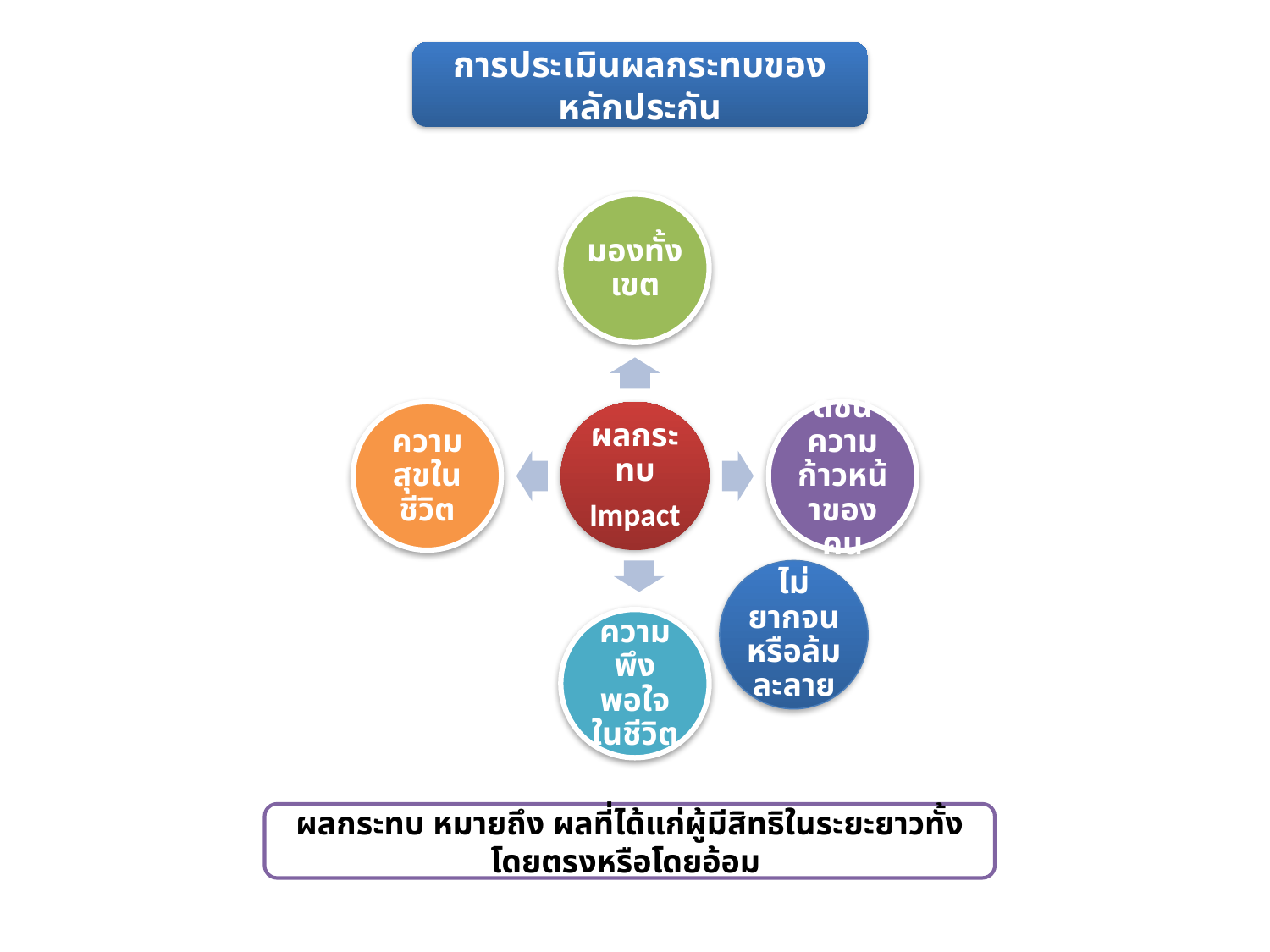

การประเมินผลกระทบของหลักประกัน

มองทั้งเขต

ความสุขในชีวิต

ผลกระทบ
Impact

ดัชนีความก้าวหน้าของคน

ไม่ยากจนหรือล้มละลาย

ความพึงพอใจในชีวิต
ผลกระทบ หมายถึง ผลที่ได้แก่ผู้มีสิทธิในระยะยาวทั้งโดยตรงหรือโดยอ้อม